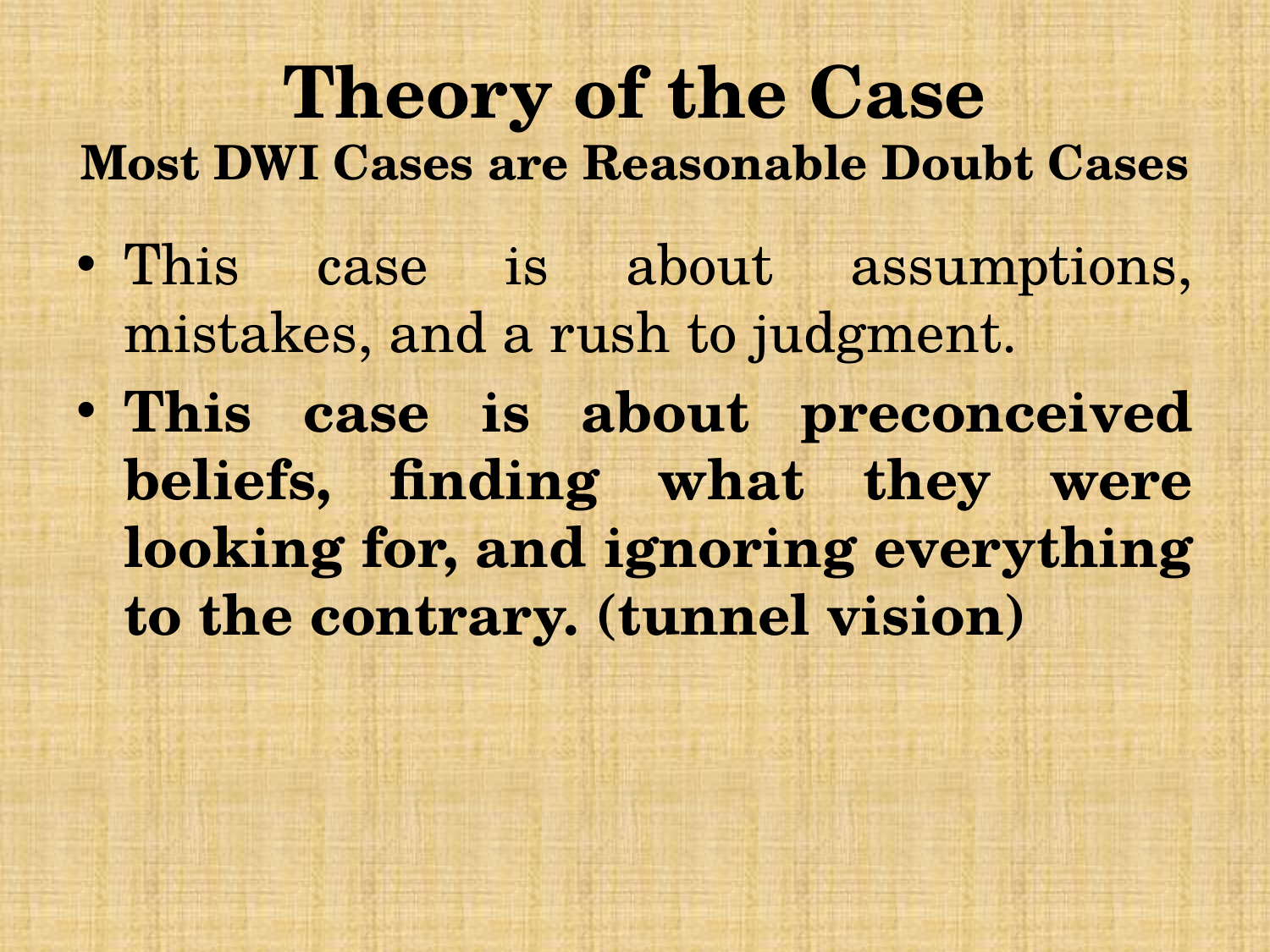

# Theory of the Case Most DWI Cases are Reasonable Doubt Cases
This case is about assumptions, mistakes, and a rush to judgment.
This case is about preconceived beliefs, finding what they were looking for, and ignoring everything to the contrary. (tunnel vision)